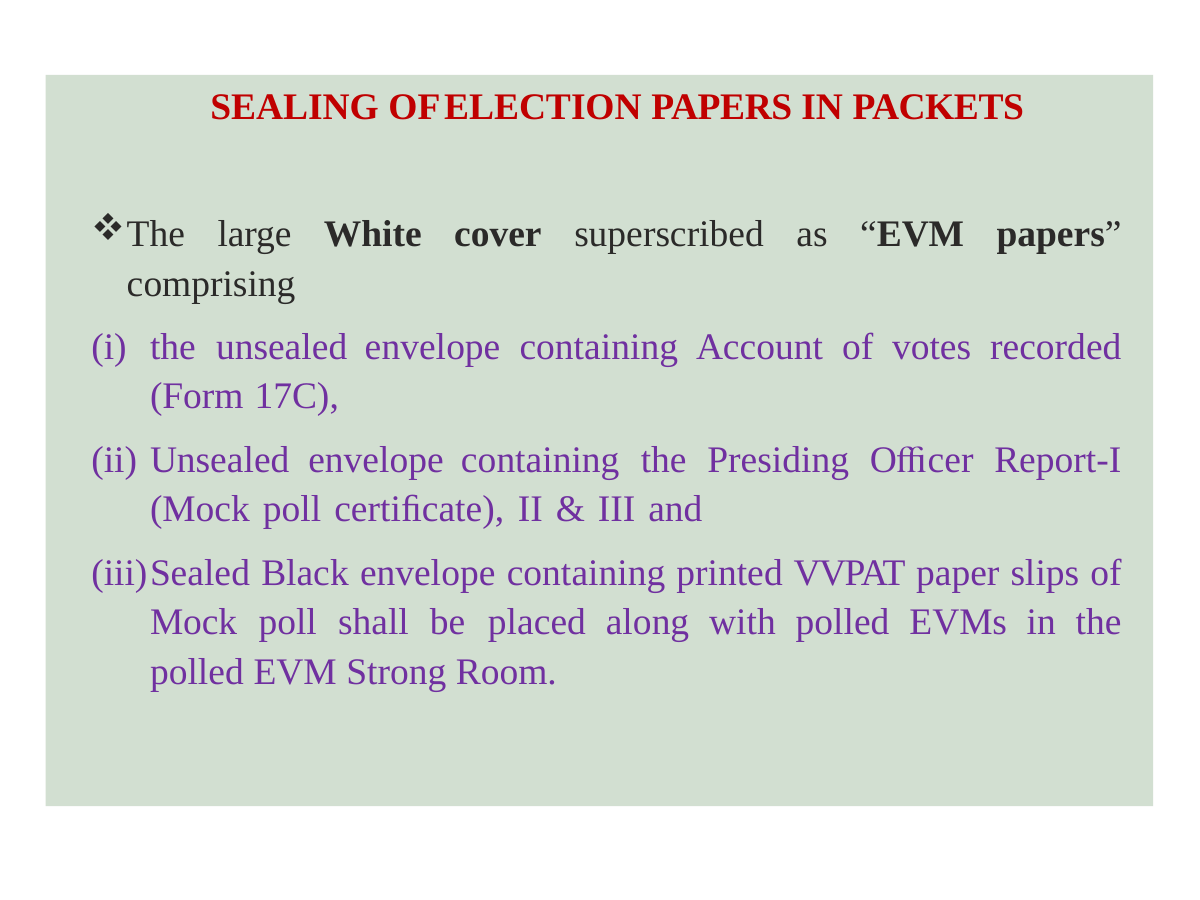

SEALING OFELECTION PAPERS IN PACKETS

The large White cover superscribed as “EVM papers” comprising
the unsealed envelope containing Account of votes recorded (Form 17C),
Unsealed envelope containing the Presiding Oﬃcer Report-I (Mock poll certiﬁcate), II & III and
Sealed Black envelope containing printed VVPAT paper slips of Mock poll shall be placed along with polled EVMs in the polled EVM Strong Room.